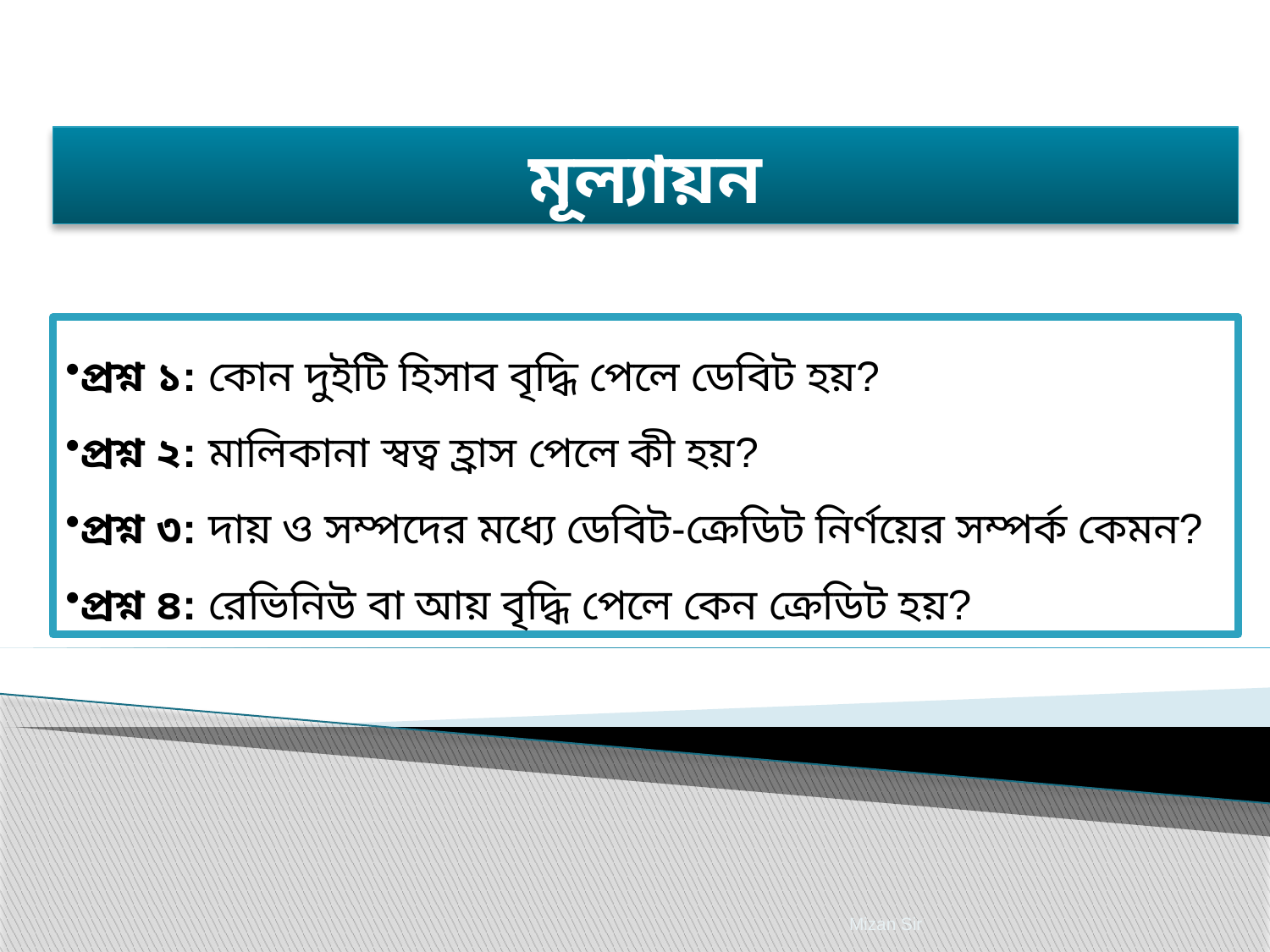

মূল্যায়ন
প্রশ্ন ১: কোন দুইটি হিসাব বৃদ্ধি পেলে ডেবিট হয়?
প্রশ্ন ২: মালিকানা স্বত্ব হ্রাস পেলে কী হয়?
প্রশ্ন ৩: দায় ও সম্পদের মধ্যে ডেবিট-ক্রেডিট নির্ণয়ের সম্পর্ক কেমন?
প্রশ্ন ৪: রেভিনিউ বা আয় বৃদ্ধি পেলে কেন ক্রেডিট হয়?
Mizan Sir